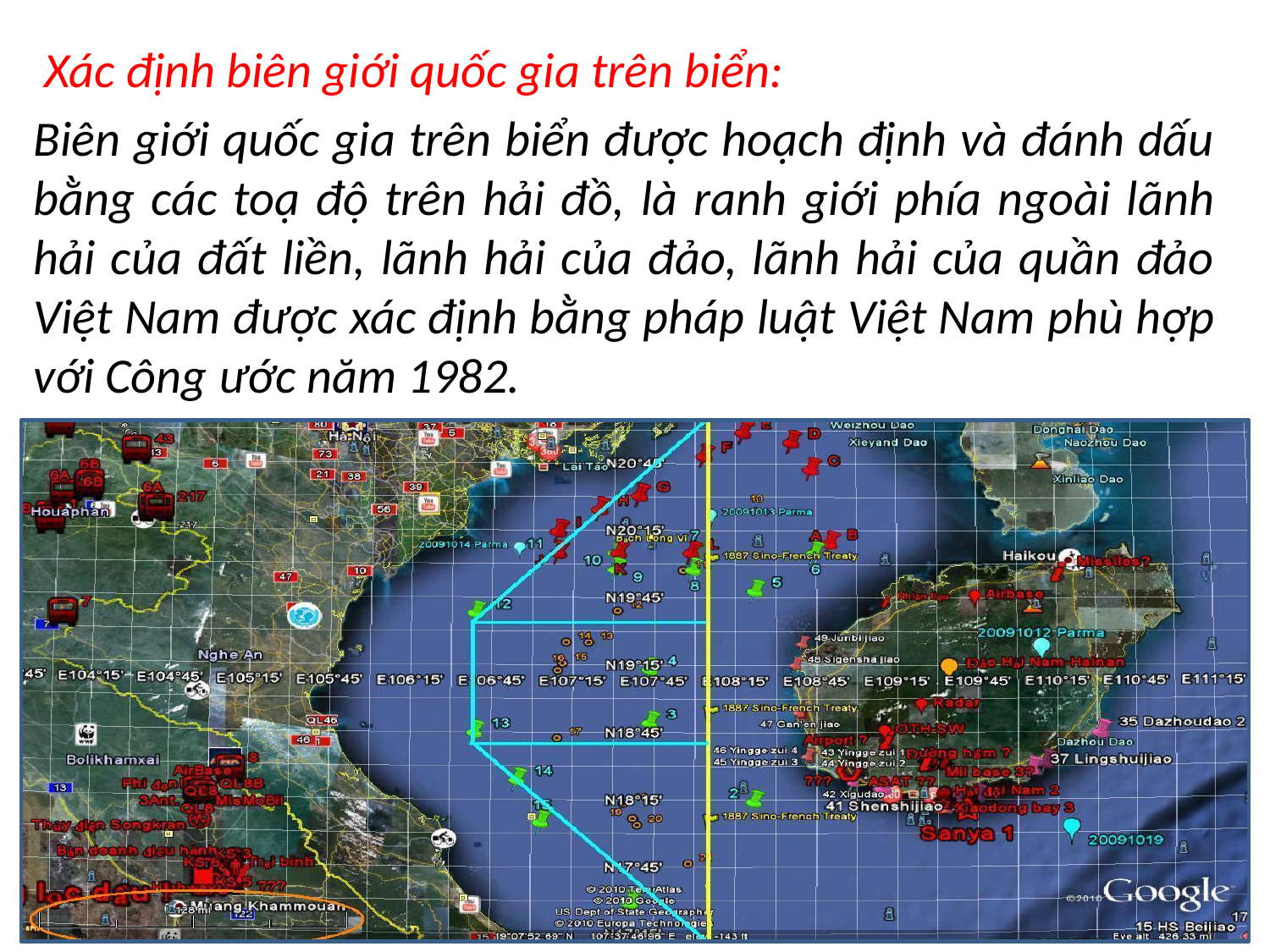

Xác định biên giới quốc gia trên biển:
Biên giới quốc gia trên biển được hoạch định và đánh dấu bằng các toạ độ trên hải đồ, là ranh giới phía ngoài lãnh hải của đất liền, lãnh hải của đảo, lãnh hải của quần đảo Việt Nam được xác định bằng pháp luật Việt Nam phù hợp với Công ước năm 1982.